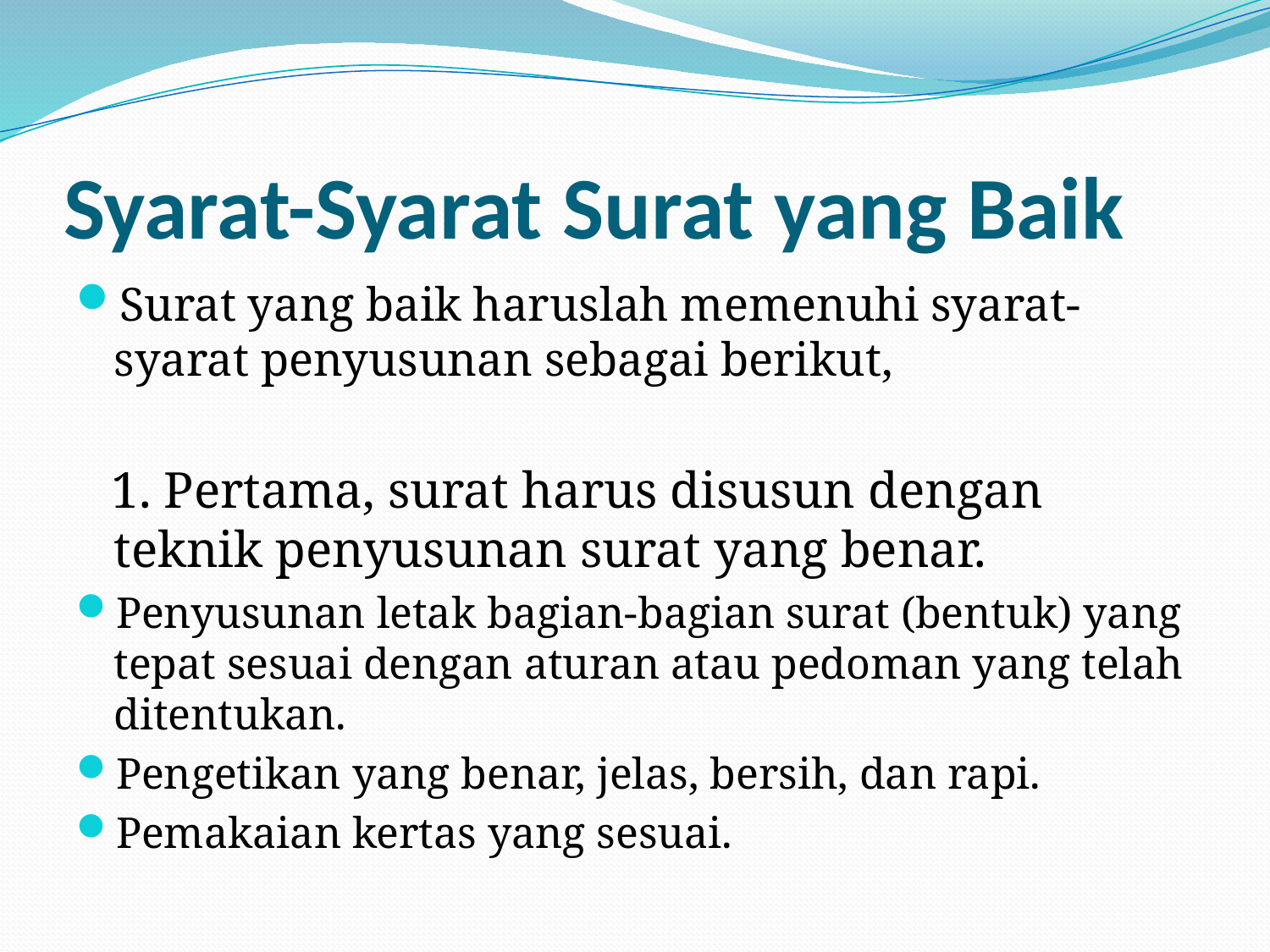

# Syarat-Syarat Surat yang Baik
Surat yang baik haruslah memenuhi syarat-syarat penyusunan sebagai berikut,

   1. Pertama, surat harus disusun dengan teknik penyusunan surat yang benar.
Penyusunan letak bagian-bagian surat (bentuk) yang tepat sesuai dengan aturan atau pedoman yang telah ditentukan.
Pengetikan yang benar, jelas, bersih, dan rapi.
Pemakaian kertas yang sesuai.